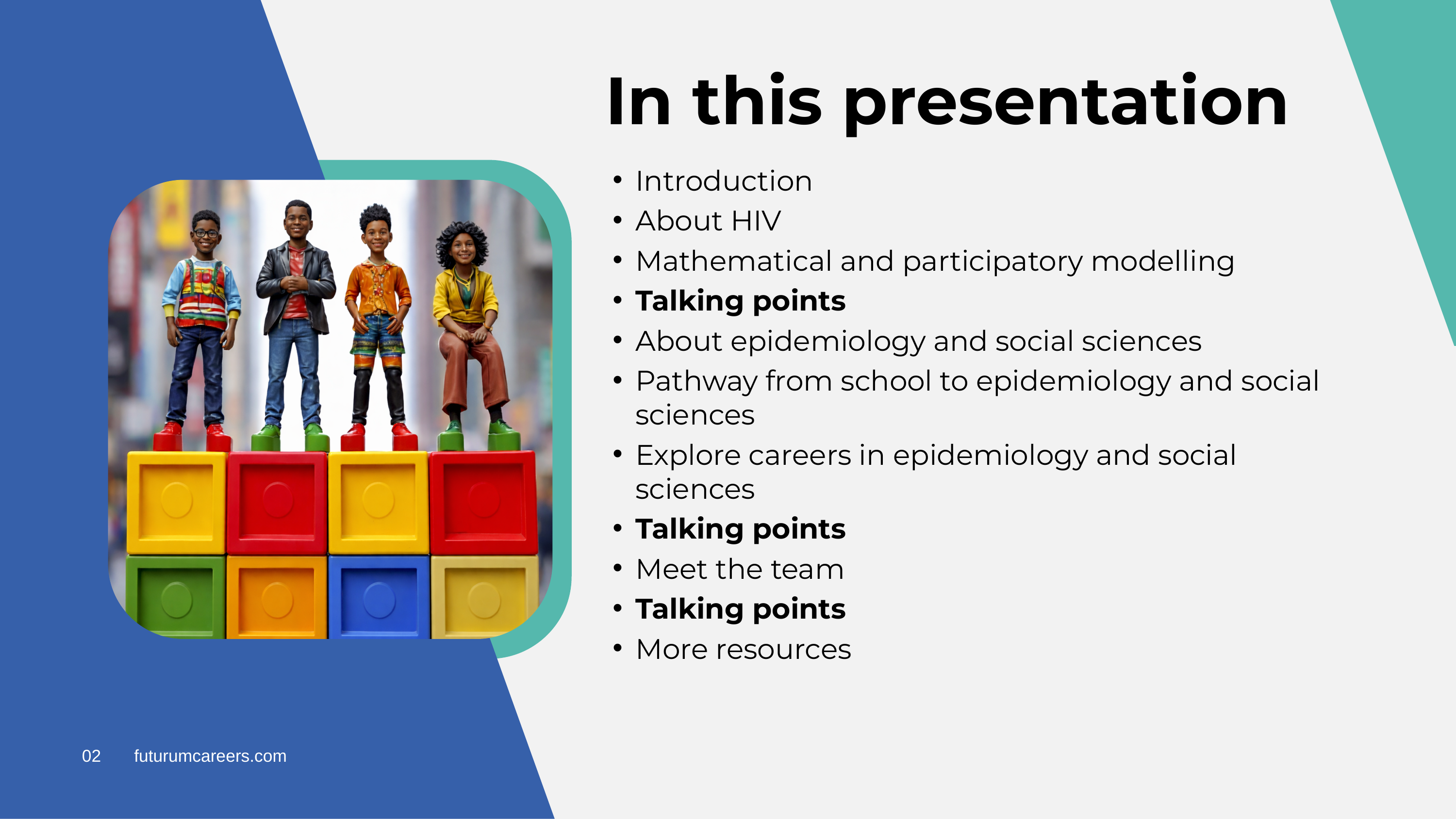

In this presentation

Introduction
About HIV
Mathematical and participatory modelling
Talking points
About epidemiology and social sciences
Pathway from school to epidemiology and social sciences
Explore careers in epidemiology and social sciences
Talking points
Meet the team
Talking points
More resources

02       futurumcareers.com